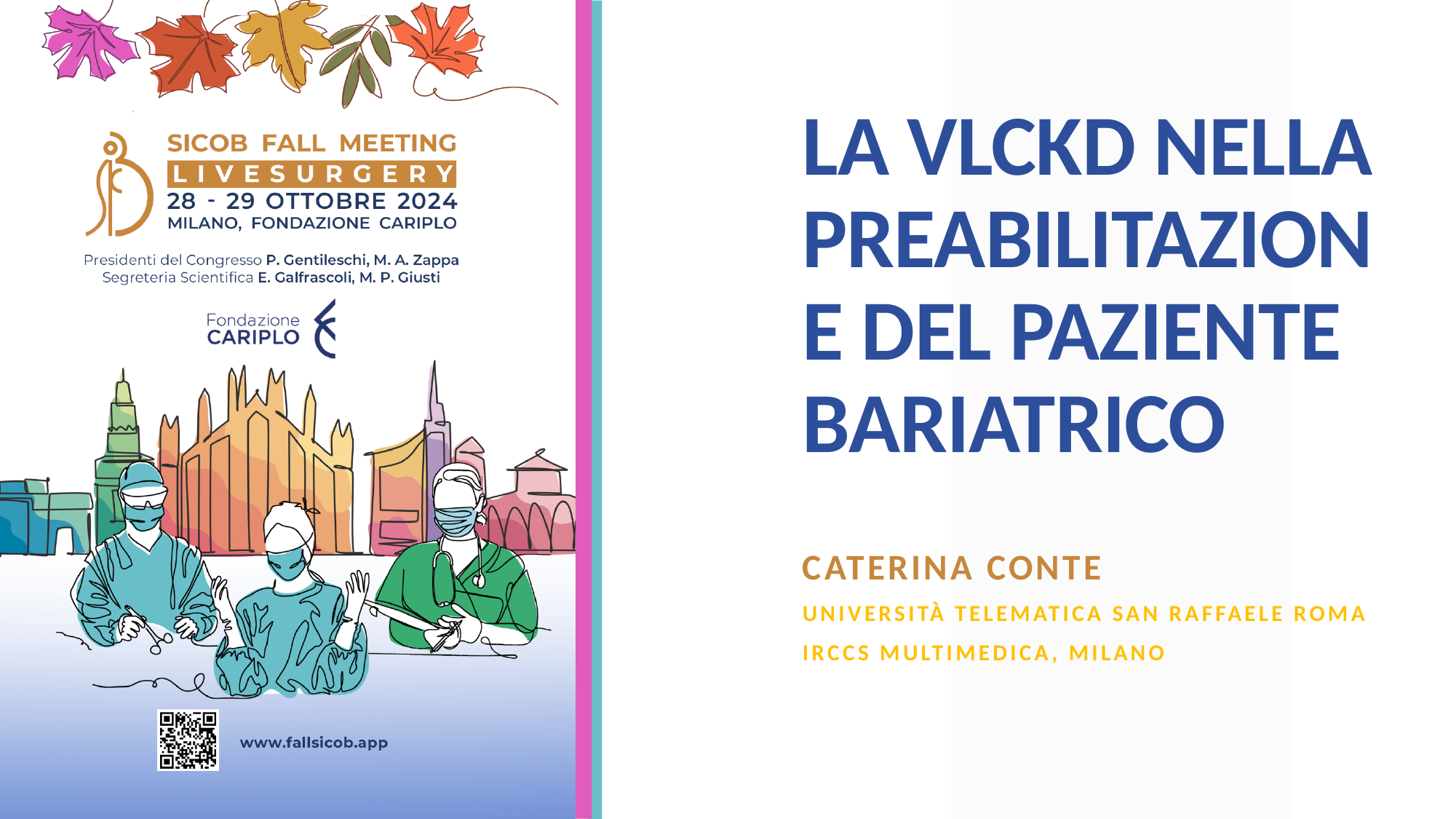

# LA VLCKD NELLA PREABILITAZIONE DEL PAZIENTE BARIATRICO
CATERINA CONTE
UNIVERSITÀ TELEMATICA SAN RAFFAELE ROMA
IRCCS MULTIMEDICA, MILANO